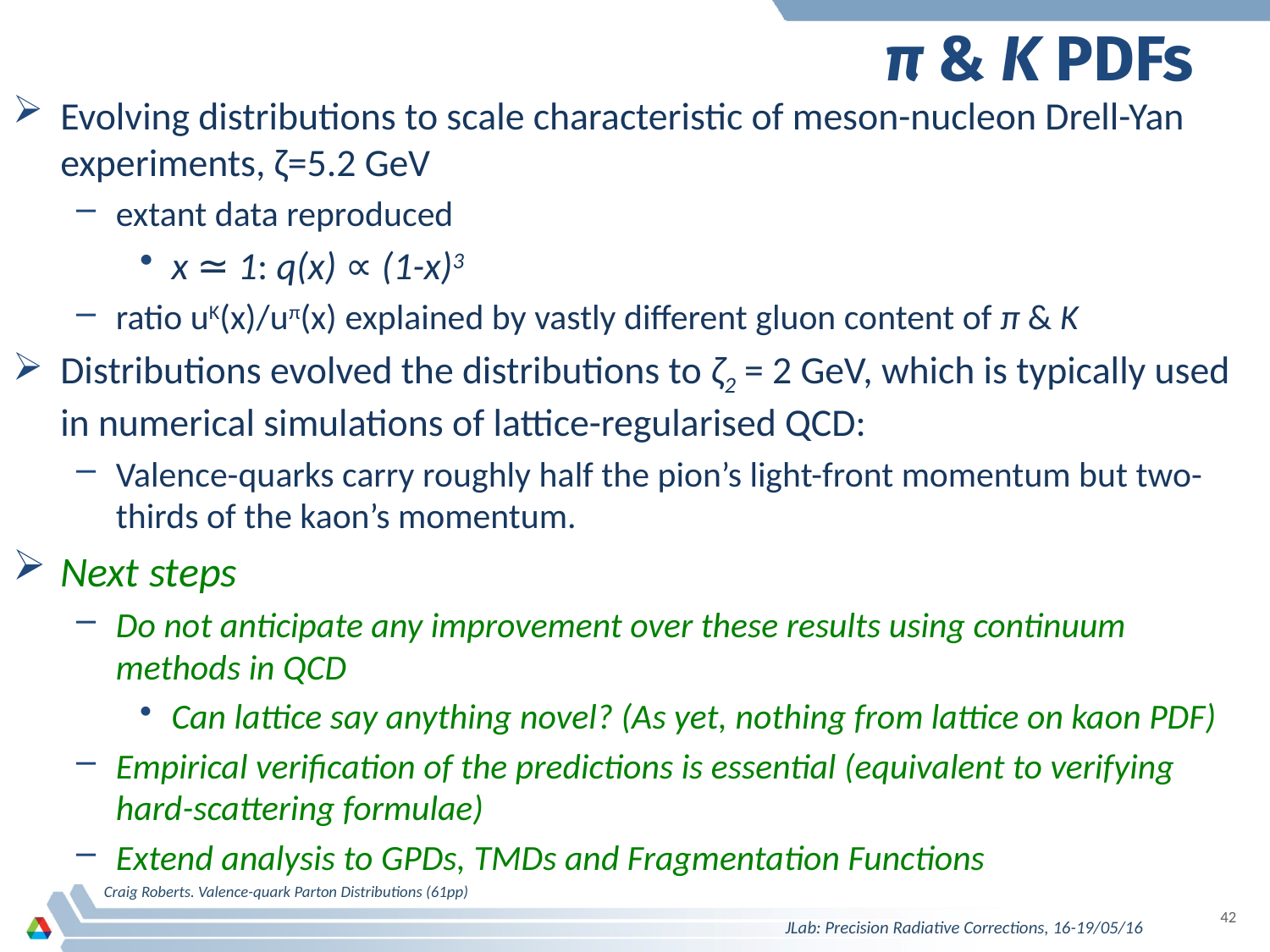

# π & K PDFs
Evolving distributions to scale characteristic of meson-nucleon Drell-Yan experiments, ζ=5.2 GeV
extant data reproduced
x ≃ 1: q(x) ∝ (1-x)3
ratio uK(x)/uπ(x) explained by vastly different gluon content of π & K
Distributions evolved the distributions to ζ2 = 2 GeV, which is typically used in numerical simulations of lattice-regularised QCD:
Valence-quarks carry roughly half the pion’s light-front momentum but two-thirds of the kaon’s momentum.
Next steps
Do not anticipate any improvement over these results using continuum methods in QCD
Can lattice say anything novel? (As yet, nothing from lattice on kaon PDF)
Empirical verification of the predictions is essential (equivalent to verifying hard-scattering formulae)
Extend analysis to GPDs, TMDs and Fragmentation Functions
Craig Roberts. Valence-quark Parton Distributions (61pp)
42
JLab: Precision Radiative Corrections, 16-19/05/16